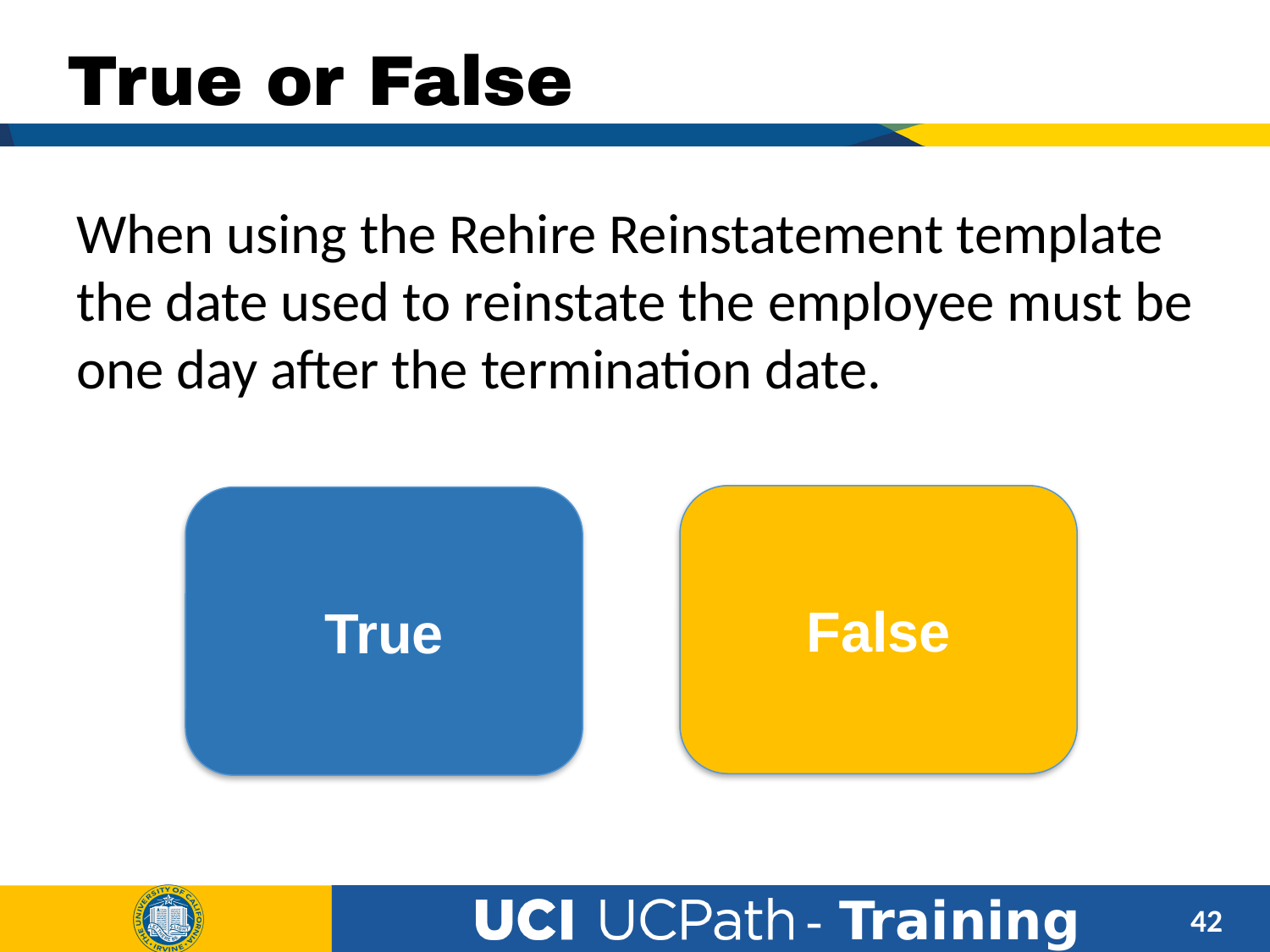

# True or False
When using the Rehire Reinstatement template the date used to reinstate the employee must be one day after the termination date.
False
True